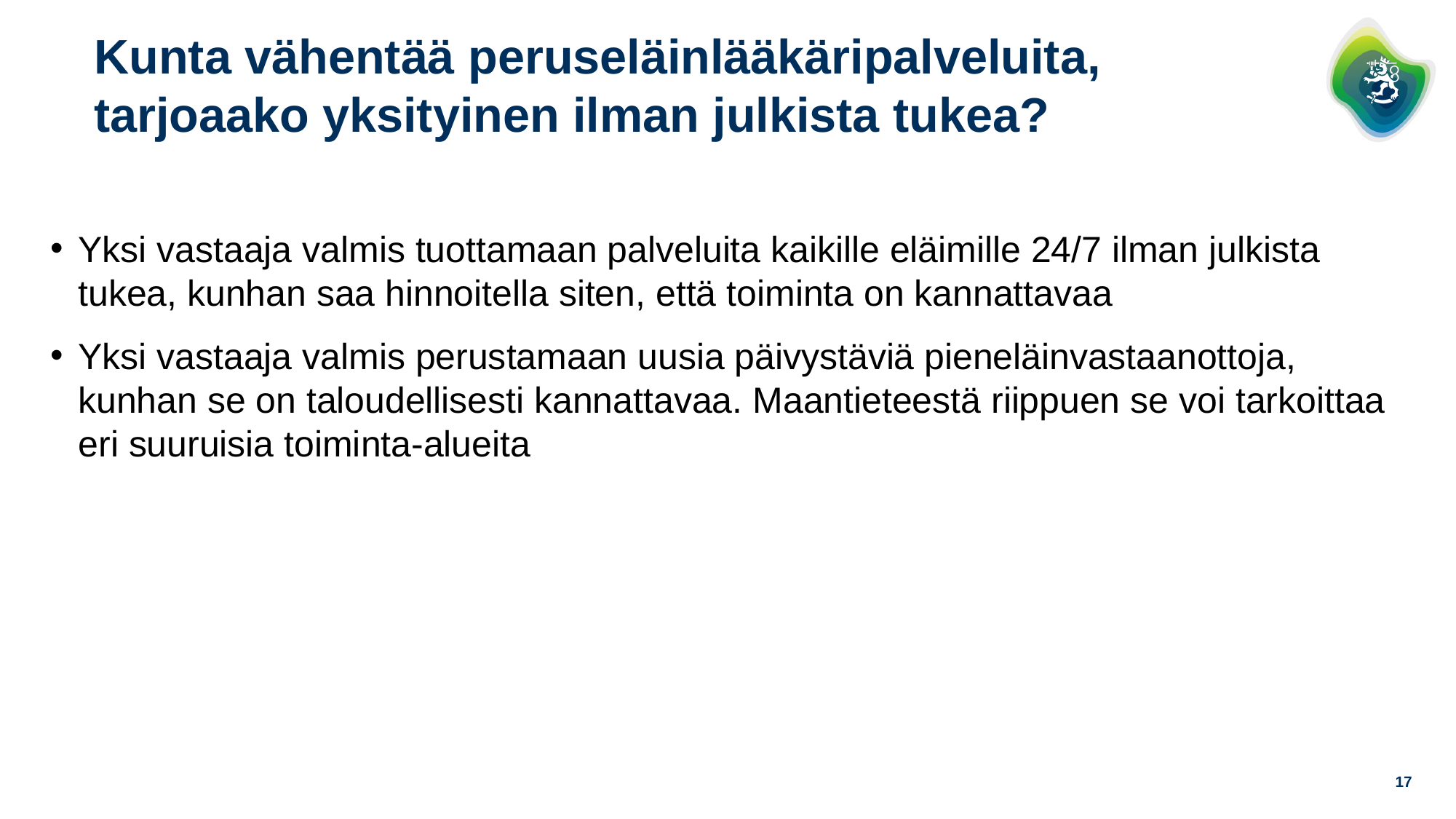

# Kunta vähentää peruseläinlääkäripalveluita, tarjoaako yksityinen ilman julkista tukea?
Yksi vastaaja valmis tuottamaan palveluita kaikille eläimille 24/7 ilman julkista tukea, kunhan saa hinnoitella siten, että toiminta on kannattavaa
Yksi vastaaja valmis perustamaan uusia päivystäviä pieneläinvastaanottoja, kunhan se on taloudellisesti kannattavaa. Maantieteestä riippuen se voi tarkoittaa eri suuruisia toiminta-alueita

17